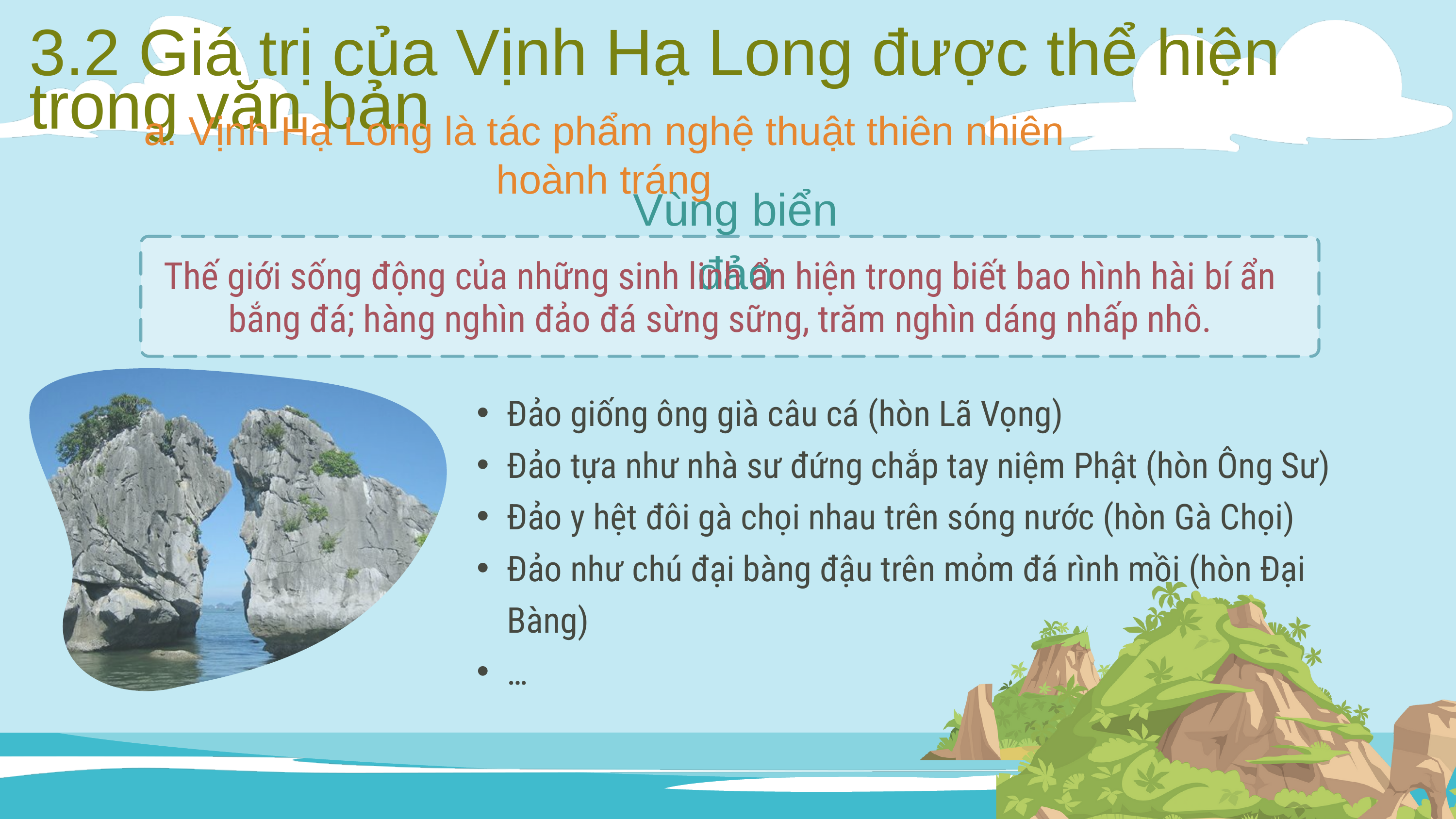

3.2 Giá trị của Vịnh Hạ Long được thể hiện trong văn bản
a. Vịnh Hạ Long là tác phẩm nghệ thuật thiên nhiên hoành tráng
Vùng biển đảo

Thế giới sống động của những sinh linh ẩn hiện trong biết bao hình hài bí ẩn bắng đá; hàng nghìn đảo đá sừng sững, trăm nghìn dáng nhấp nhô.

Đảo giống ông già câu cá (hòn Lã Vọng)
Đảo tựa như nhà sư đứng chắp tay niệm Phật (hòn Ông Sư)
Đảo y hệt đôi gà chọi nhau trên sóng nước (hòn Gà Chọi)
Đảo như chú đại bàng đậu trên mỏm đá rình mồi (hòn Đại Bàng)
…